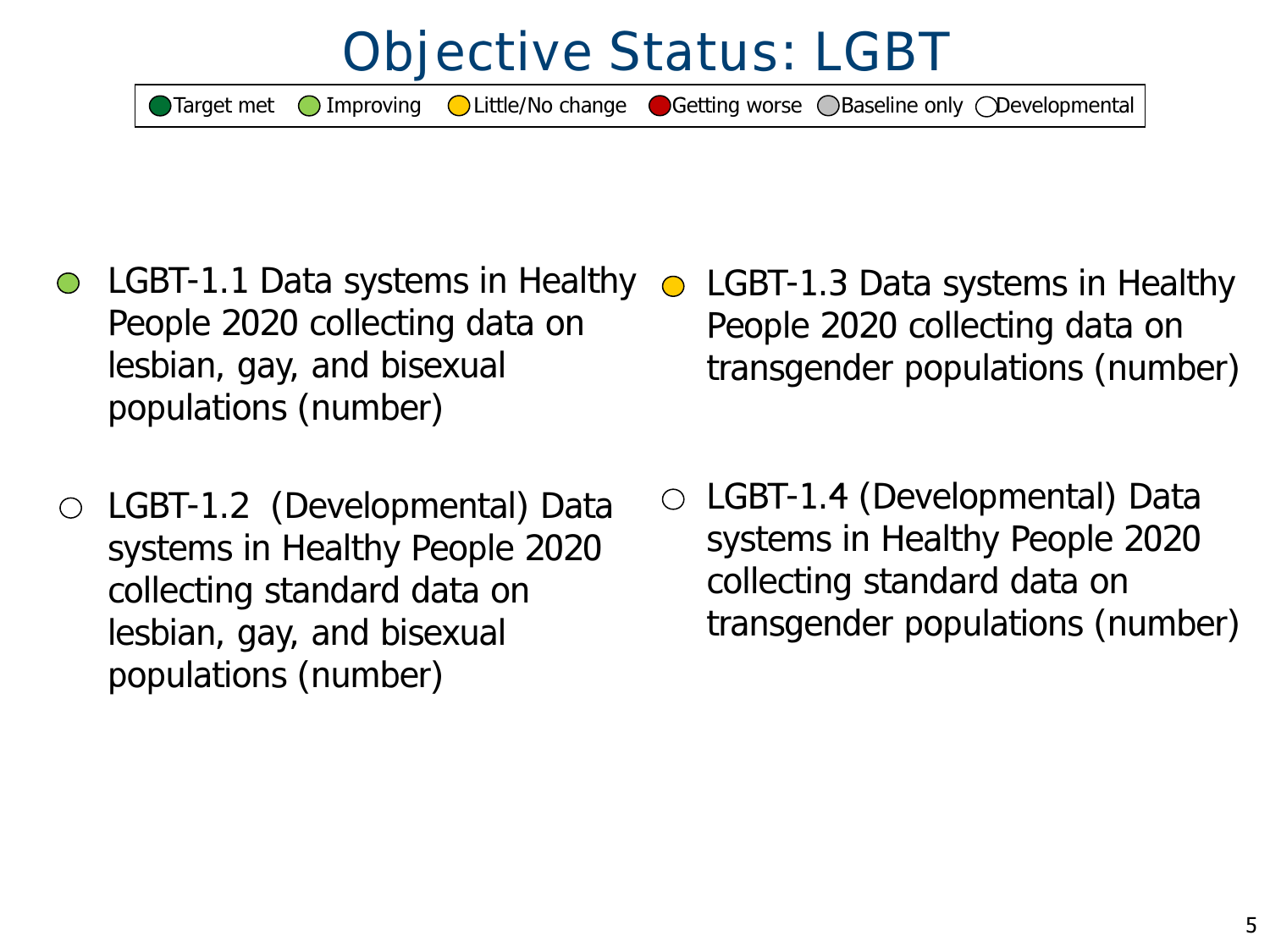

Objective Status: LGBT

Target met        Improving        Little/No change       Getting worse      Baseline only     Developmental

LGBT-1.1 Data systems in Healthy People 2020 collecting data on lesbian, gay, and bisexual populations (number)

LGBT-1.2  (Developmental) Data systems in Healthy People 2020 collecting standard data on lesbian, gay, and bisexual populations (number)

LGBT-1.3 Data systems in Healthy People 2020 collecting data on transgender populations (number)

LGBT-1.4 (Developmental) Data systems in Healthy People 2020 collecting standard data on transgender populations (number)

5